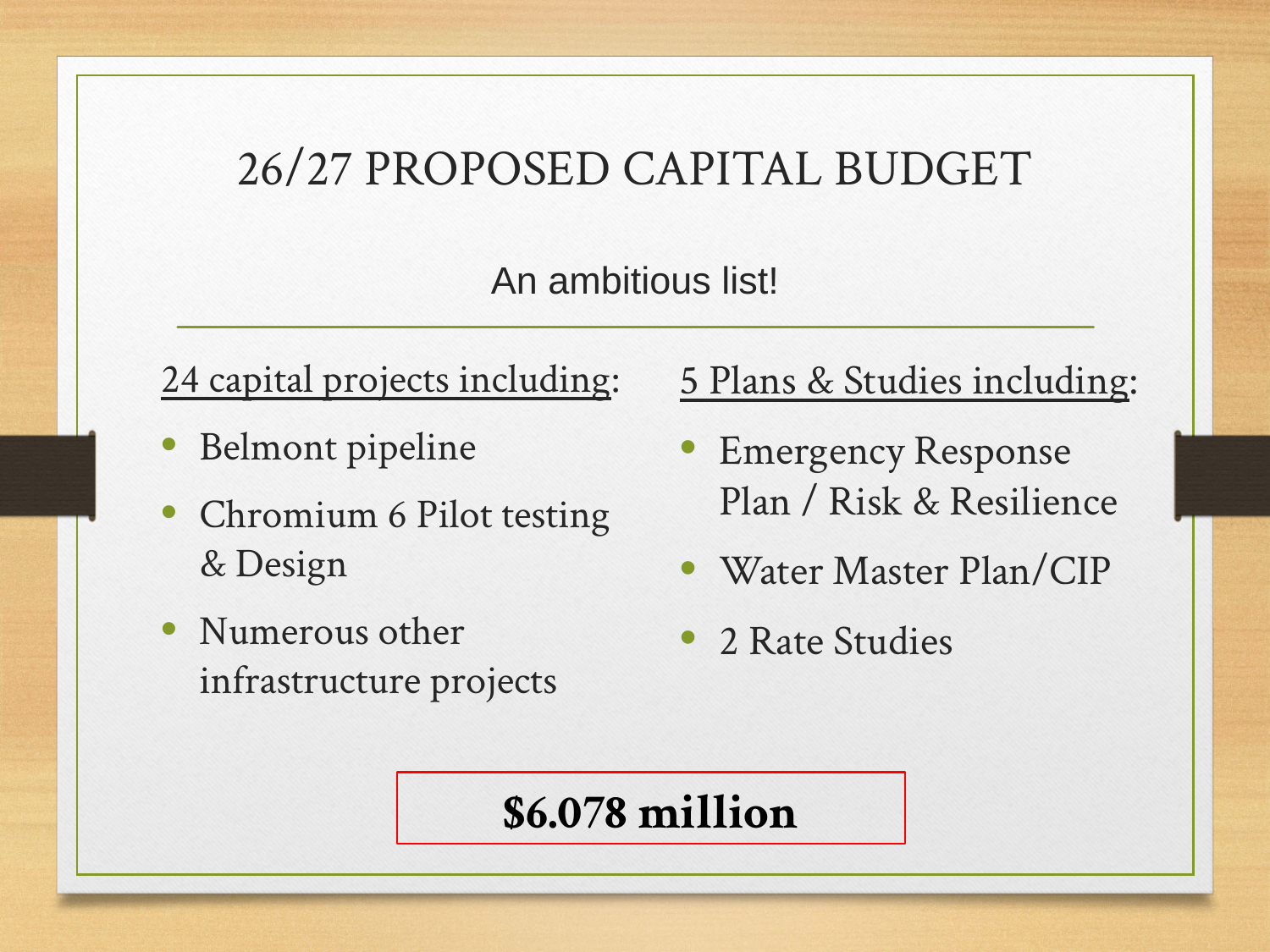

# 26/27 PROPOSED CAPITAL BUDGET An ambitious list!
24 capital projects including:
Belmont pipeline
Chromium 6 Pilot testing  & Design
Numerous other infrastructure projects

5 Plans & Studies including:
Emergency Response Plan / Risk & Resilience
Water Master Plan/CIP
2 Rate Studies
$6.078 million